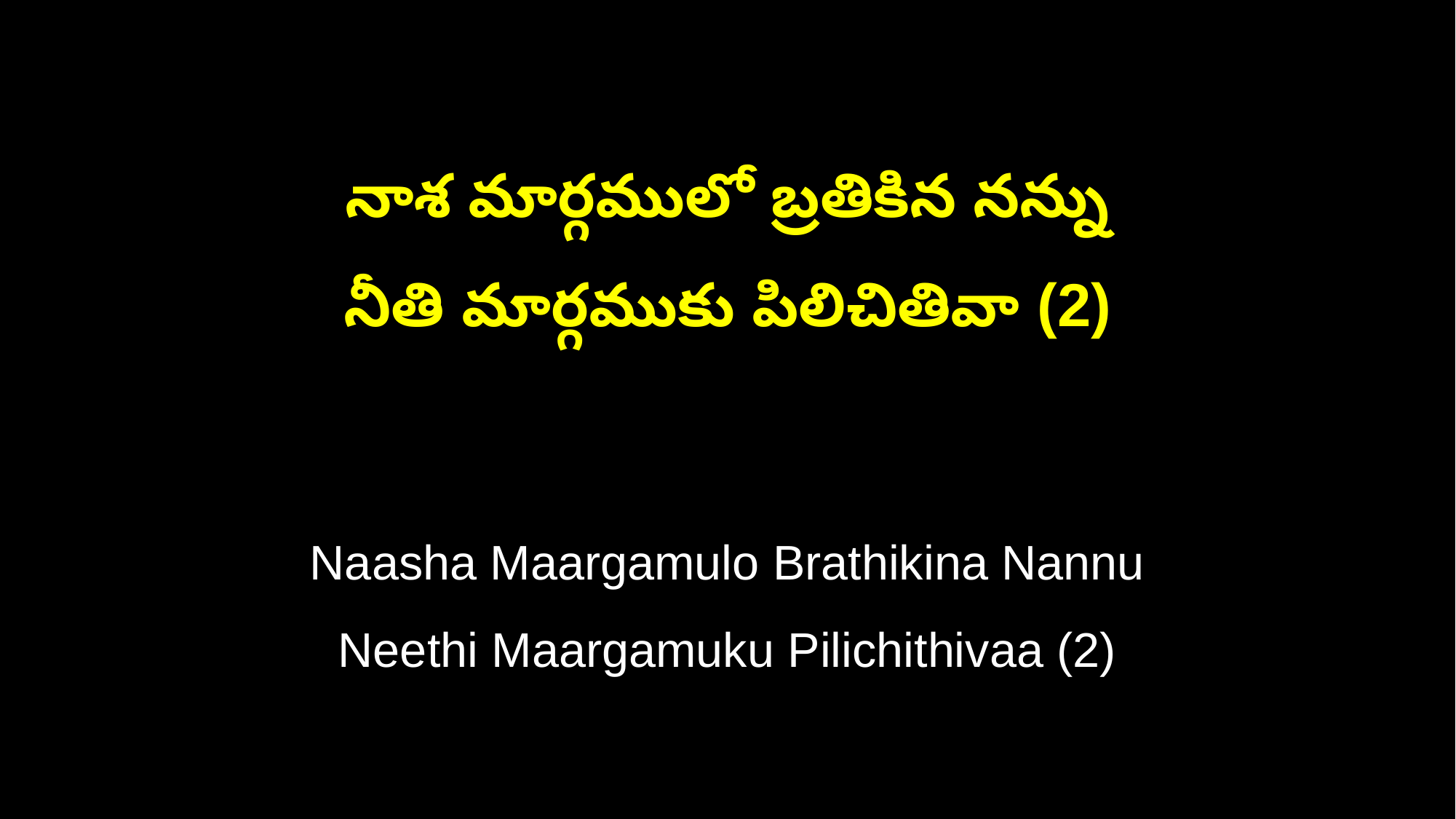

నాశ మార్గములో బ్రతికిన నన్ను
నీతి మార్గముకు పిలిచితివా (2)
Naasha Maargamulo Brathikina Nannu
Neethi Maargamuku Pilichithivaa (2)